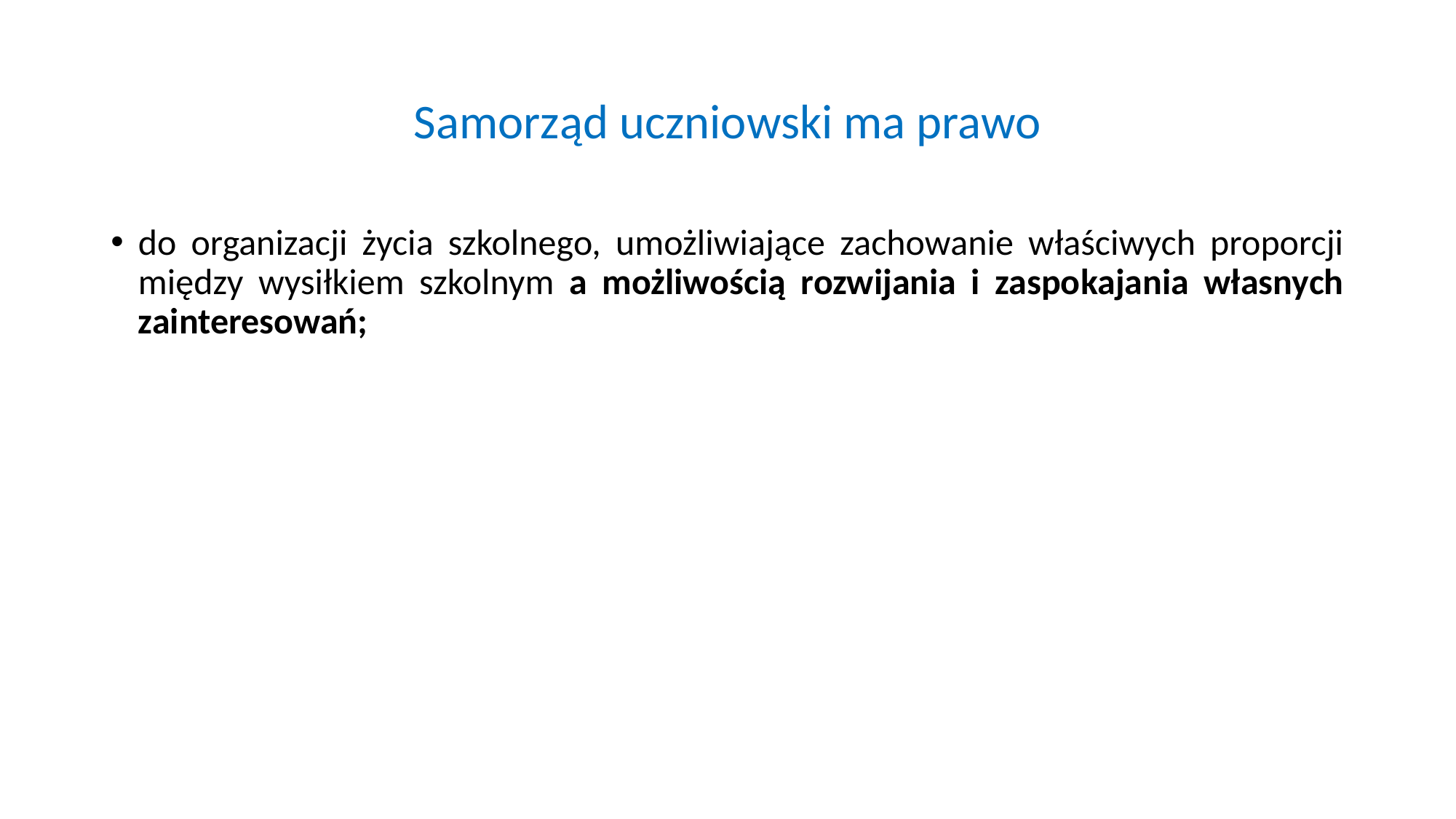

# Samorząd uczniowski ma prawo
do organizacji życia szkolnego, umożliwiające zachowanie właściwych proporcji między wysiłkiem szkolnym a możliwością rozwijania i zaspokajania własnych zainteresowań;